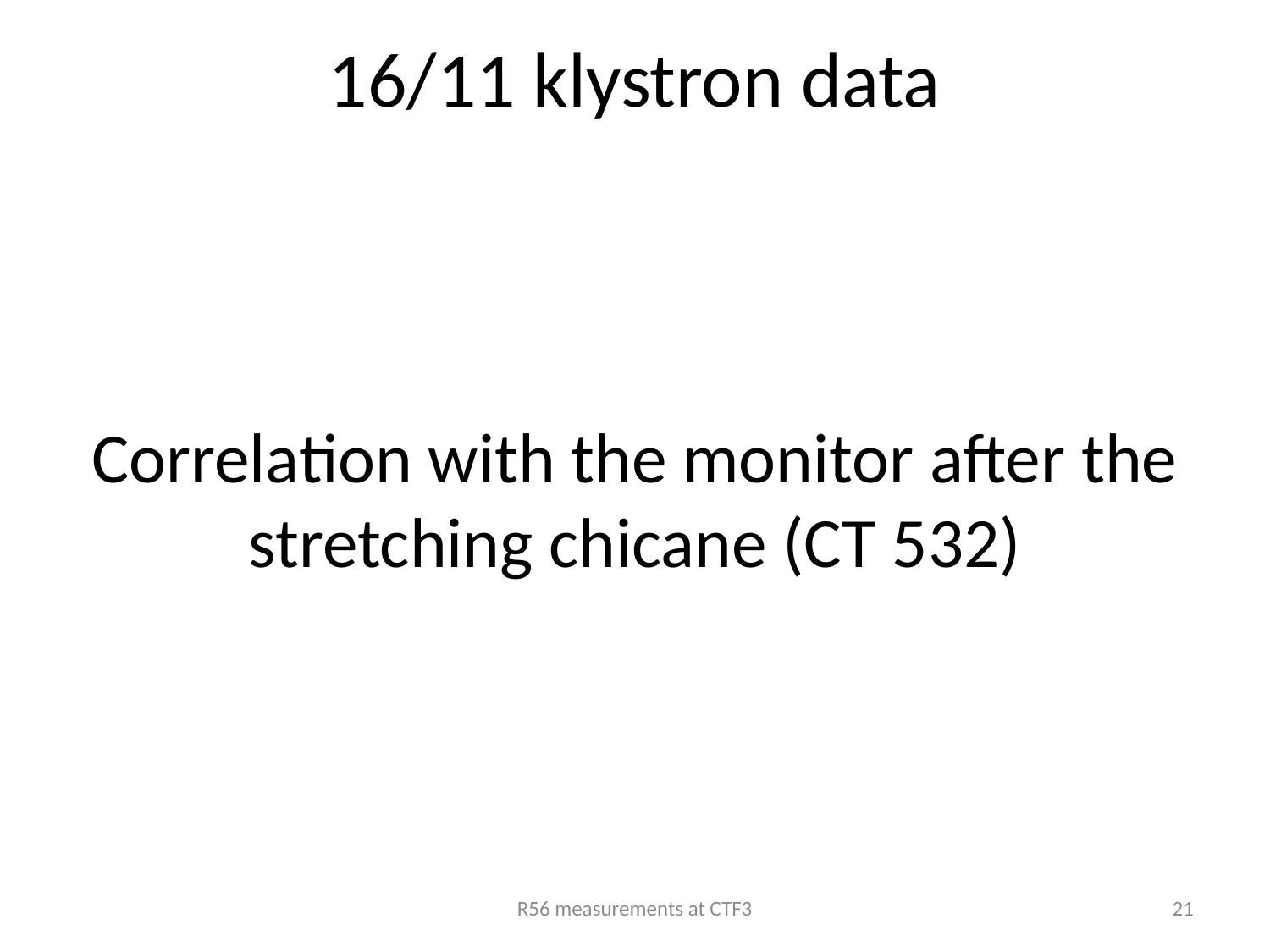

# 16/11 klystron data
Correlation with the monitor after the stretching chicane (CT 532)
R56 measurements at CTF3
21